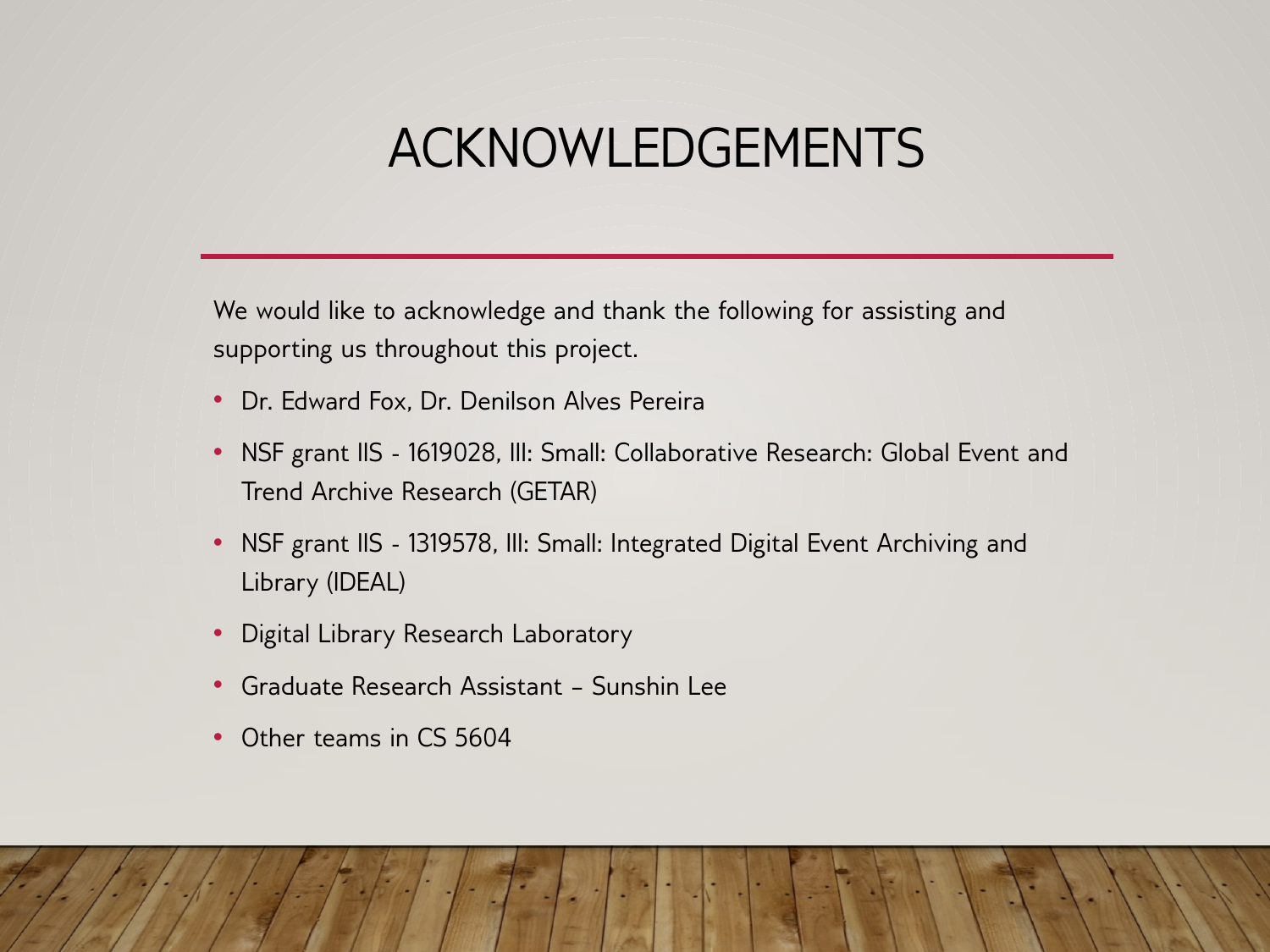

# Acknowledgements
We would like to acknowledge and thank the following for assisting and supporting us throughout this project.
Dr. Edward Fox, Dr. Denilson Alves Pereira
NSF grant IIS - 1619028, III: Small: Collaborative Research: Global Event and Trend Archive Research (GETAR)
NSF grant IIS - 1319578, III: Small: Integrated Digital Event Archiving and Library (IDEAL)
Digital Library Research Laboratory
Graduate Research Assistant – Sunshin Lee
Other teams in CS 5604